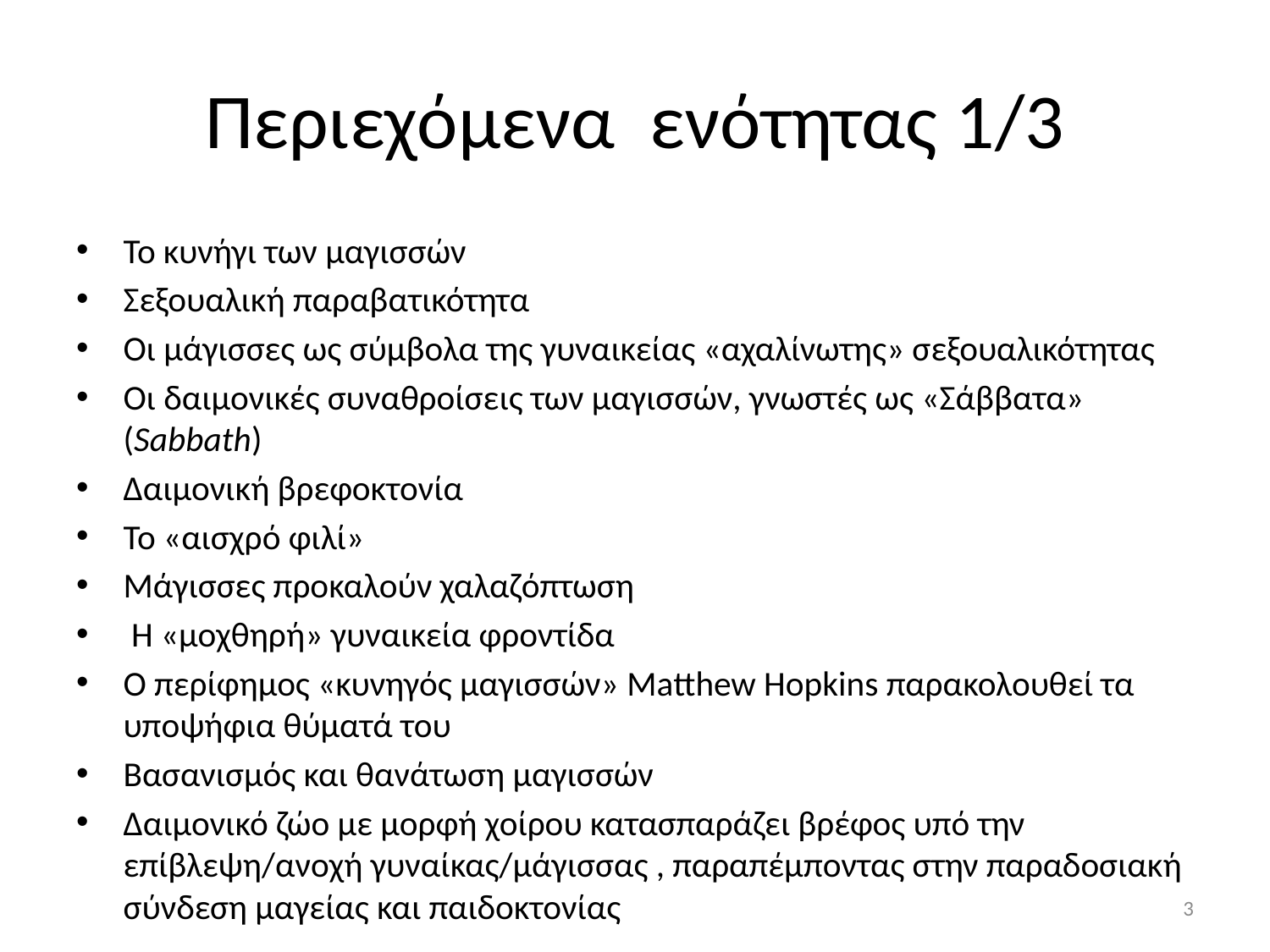

# Περιεχόμενα  ενότητας 1/3
Το κυνήγι των μαγισσών
Σεξουαλική παραβατικότητα
Οι μάγισσες ως σύμβολα της γυναικείας «αχαλίνωτης» σεξουαλικότητας
Οι δαιμονικές συναθροίσεις των μαγισσών, γνωστές ως «Σάββατα» (Sabbath)
Δαιμονική βρεφοκτονία
Το «αισχρό φιλί»
Μάγισσες προκαλούν χαλαζόπτωση
 Η «μοχθηρή» γυναικεία φροντίδα
Ο περίφημος «κυνηγός μαγισσών» Matthew Hopkins παρακολουθεί τα υποψήφια θύματά του
Βασανισμός και θανάτωση μαγισσών
Δαιμονικό ζώο με μορφή χοίρου κατασπαράζει βρέφος υπό την επίβλεψη/ανοχή γυναίκας/μάγισσας , παραπέμποντας στην παραδοσιακή σύνδεση μαγείας και παιδοκτονίας
3